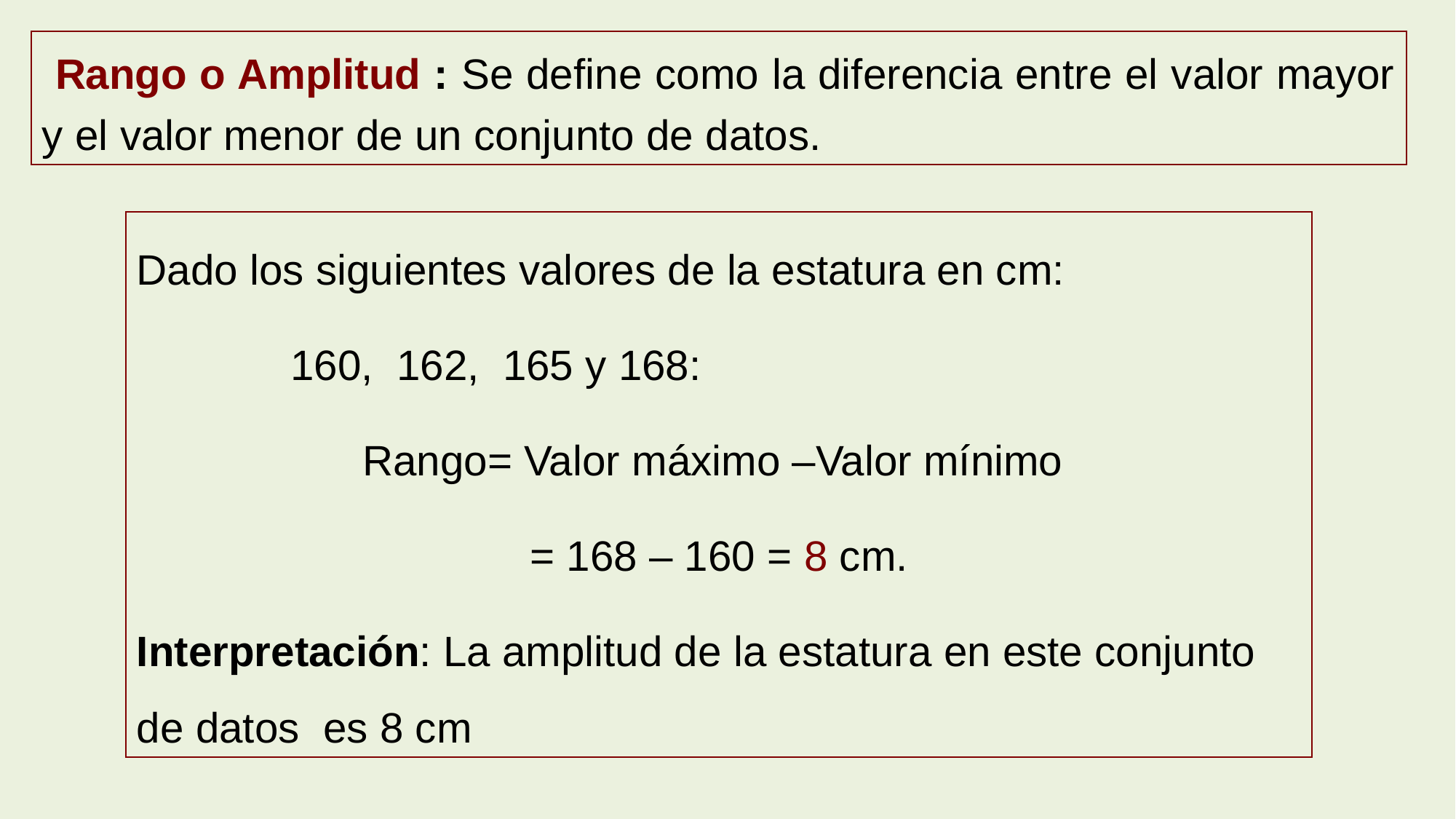

Rango o Amplitud : Se define como la diferencia entre el valor mayor y el valor menor de un conjunto de datos.
Dado los siguientes valores de la estatura en cm:
             160,  162,  165 y 168:
Rango= Valor máximo –Valor mínimo
= 168 – 160 = 8 cm.
Interpretación: La amplitud de la estatura en este conjunto de datos  es 8 cm